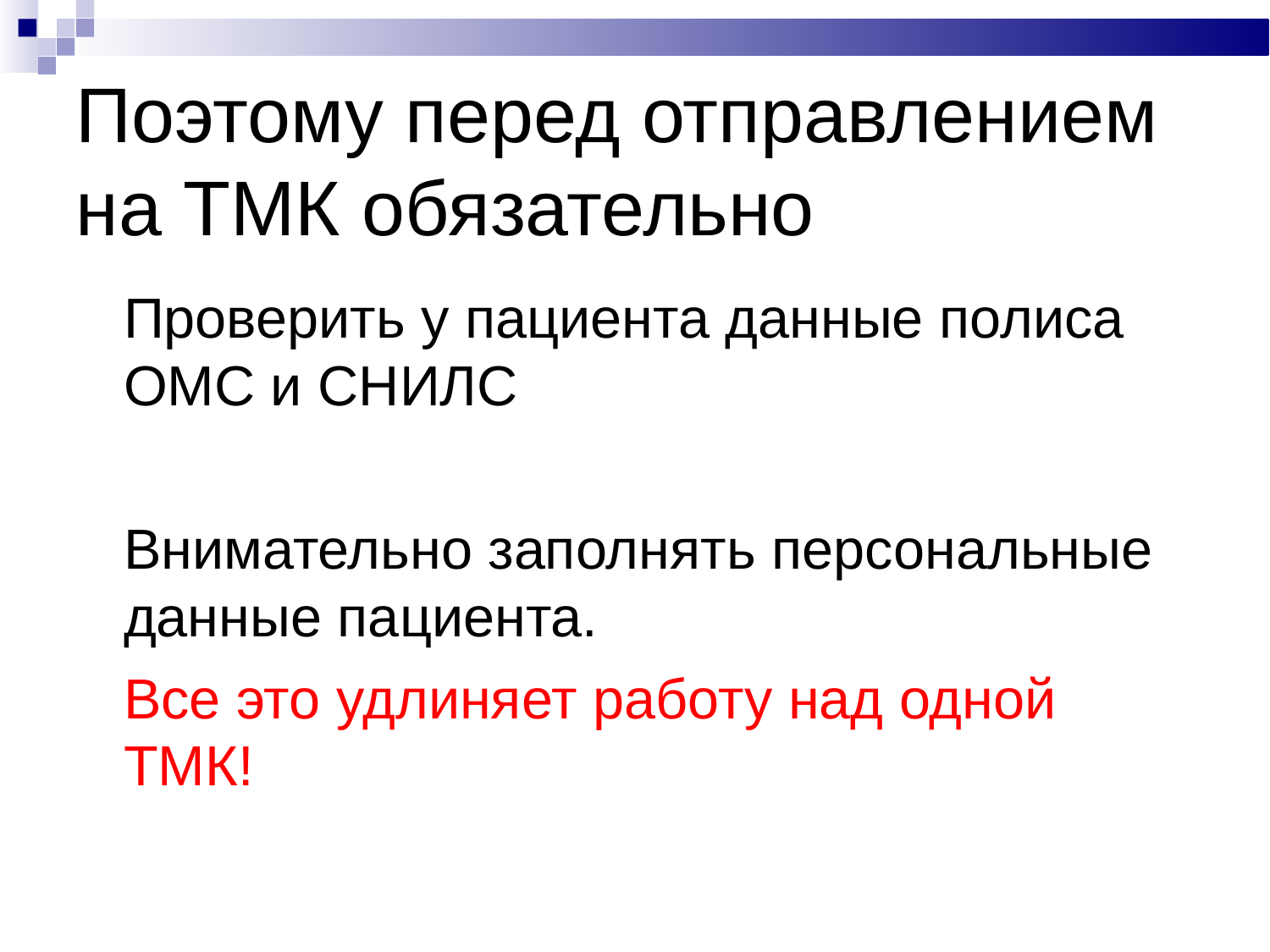

# Поэтому перед отправлением на ТМК обязательно
Проверить у пациента данные полиса ОМС и СНИЛС

Внимательно заполнять персональные данные пациента.
Все это удлиняет работу над одной ТМК!